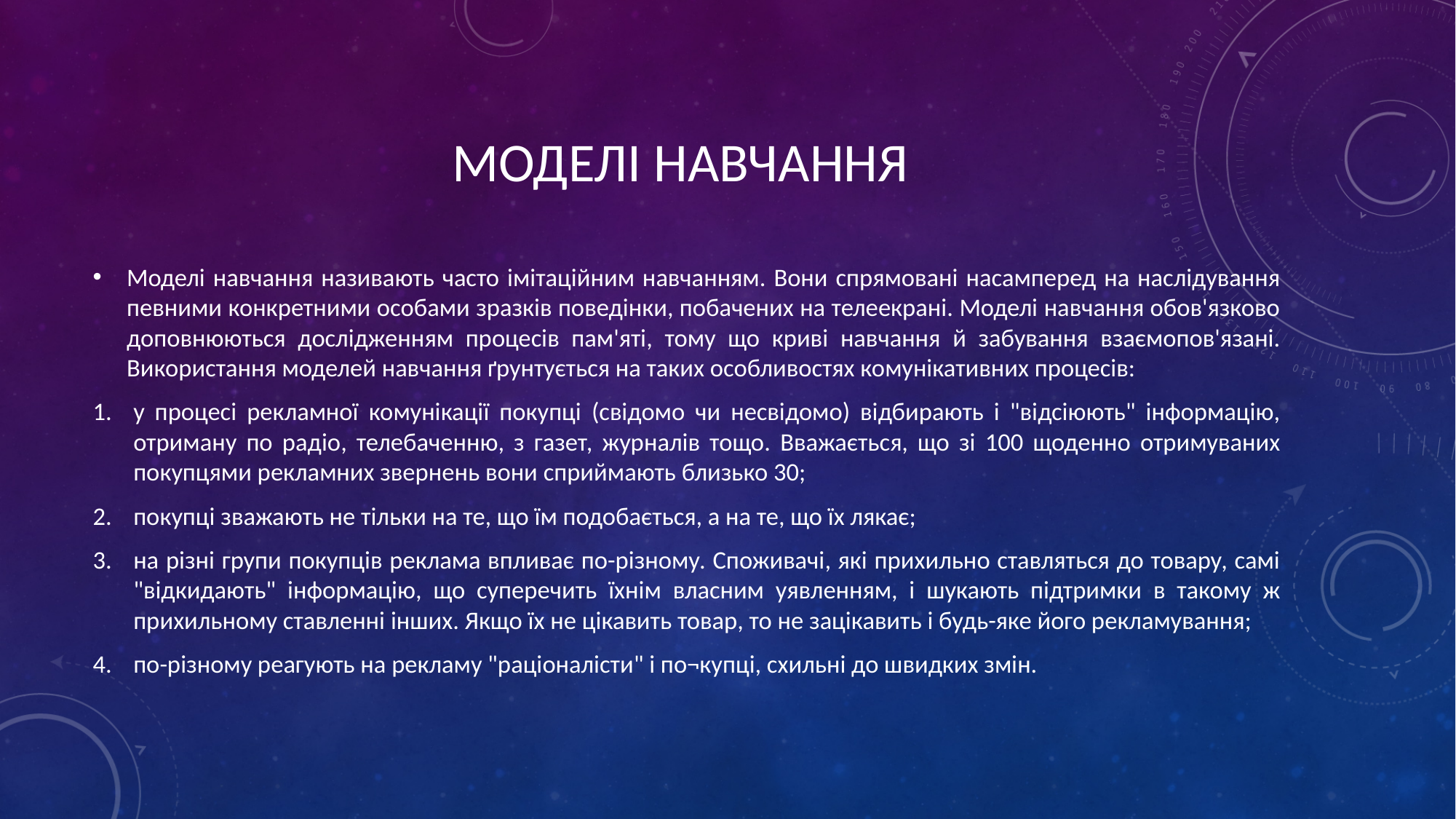

# Моделі навчання
Моделі навчання називають часто імітаційним навчанням. Вони спрямовані насамперед на наслідування певними конкретними особами зразків поведінки, побачених на телеекрані. Моделі навчання обов'язково доповнюються дослідженням процесів пам'яті, тому що криві навчання й забування взаємопов'язані. Використання моделей навчання ґрунтується на таких особливостях комунікативних процесів:
у процесі рекламної комунікації покупці (свідомо чи несвідомо) відбирають і "відсіюють" інформацію, отриману по радіо, телебаченню, з газет, журналів тощо. Вважається, що зі 100 щоденно отримуваних покупцями рекламних звернень вони сприймають близько 30;
покупці зважають не тільки на те, що їм подобається, а на те, що їх лякає;
на різні групи покупців реклама впливає по-різному. Споживачі, які прихильно ставляться до товару, самі "відкидають" інформацію, що суперечить їхнім власним уявленням, і шукають підтримки в такому ж прихильному ставленні інших. Якщо їх не цікавить товар, то не зацікавить і будь-яке його рекламування;
по-різному реагують на рекламу "раціоналісти" і по¬купці, схильні до швидких змін.